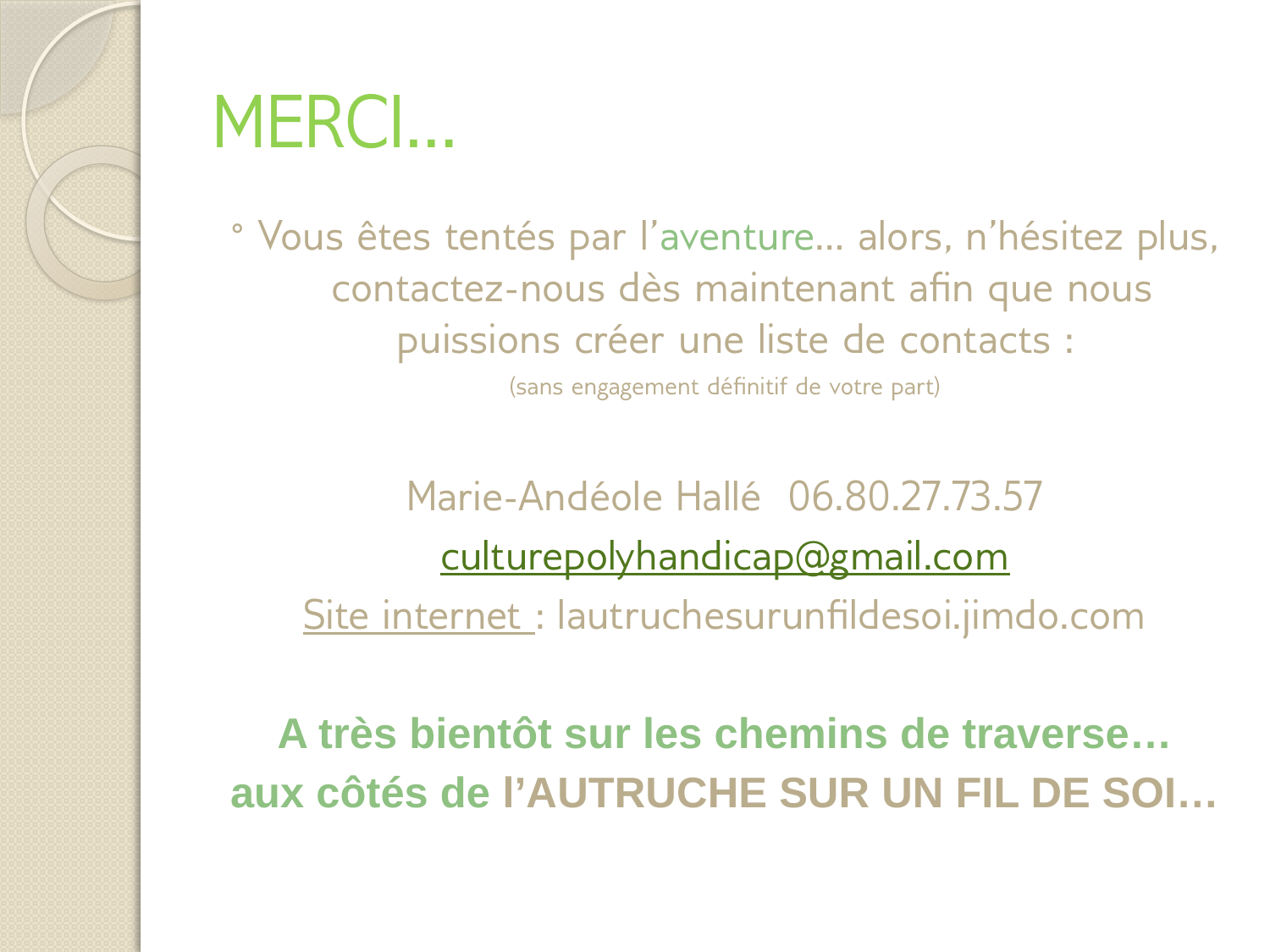

# MERCI…
° Vous êtes tentés par l’aventure… alors, n’hésitez plus, contactez-nous dès maintenant afin que nous puissions créer une liste de contacts :
(sans engagement définitif de votre part)

Marie-Andéole Hallé  06.80.27.73.57
culturepolyhandicap@gmail.com
Site internet : lautruchesurunfildesoi.jimdo.com

A très bientôt sur les chemins de traverse…
aux côtés de l’AUTRUCHE SUR UN FIL DE SOI…